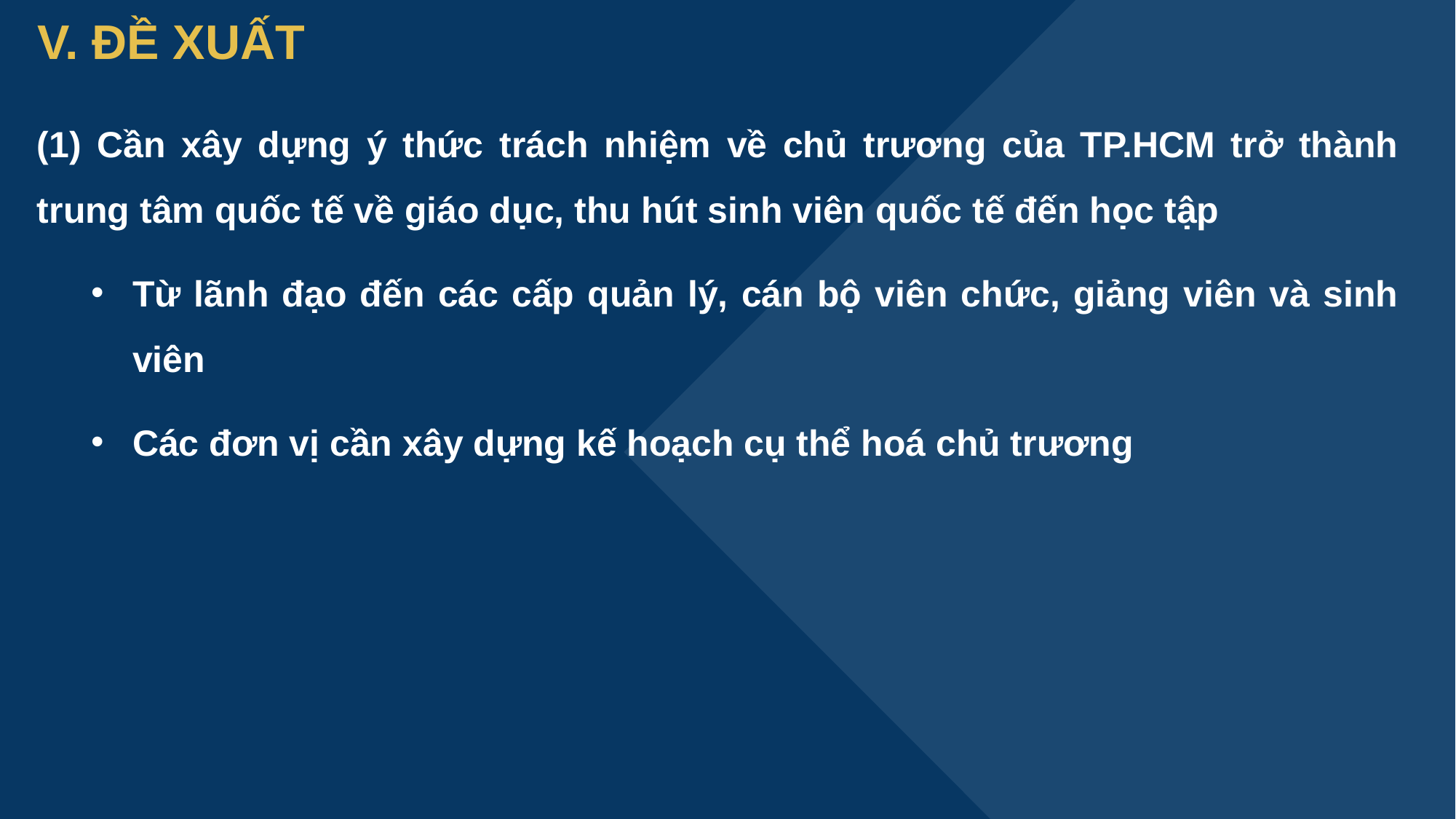

# V. ĐỀ XUẤT
(1) Cần xây dựng ý thức trách nhiệm về chủ trương của TP.HCM trở thành trung tâm quốc tế về giáo dục, thu hút sinh viên quốc tế đến học tập
Từ lãnh đạo đến các cấp quản lý, cán bộ viên chức, giảng viên và sinh viên
Các đơn vị cần xây dựng kế hoạch cụ thể hoá chủ trương